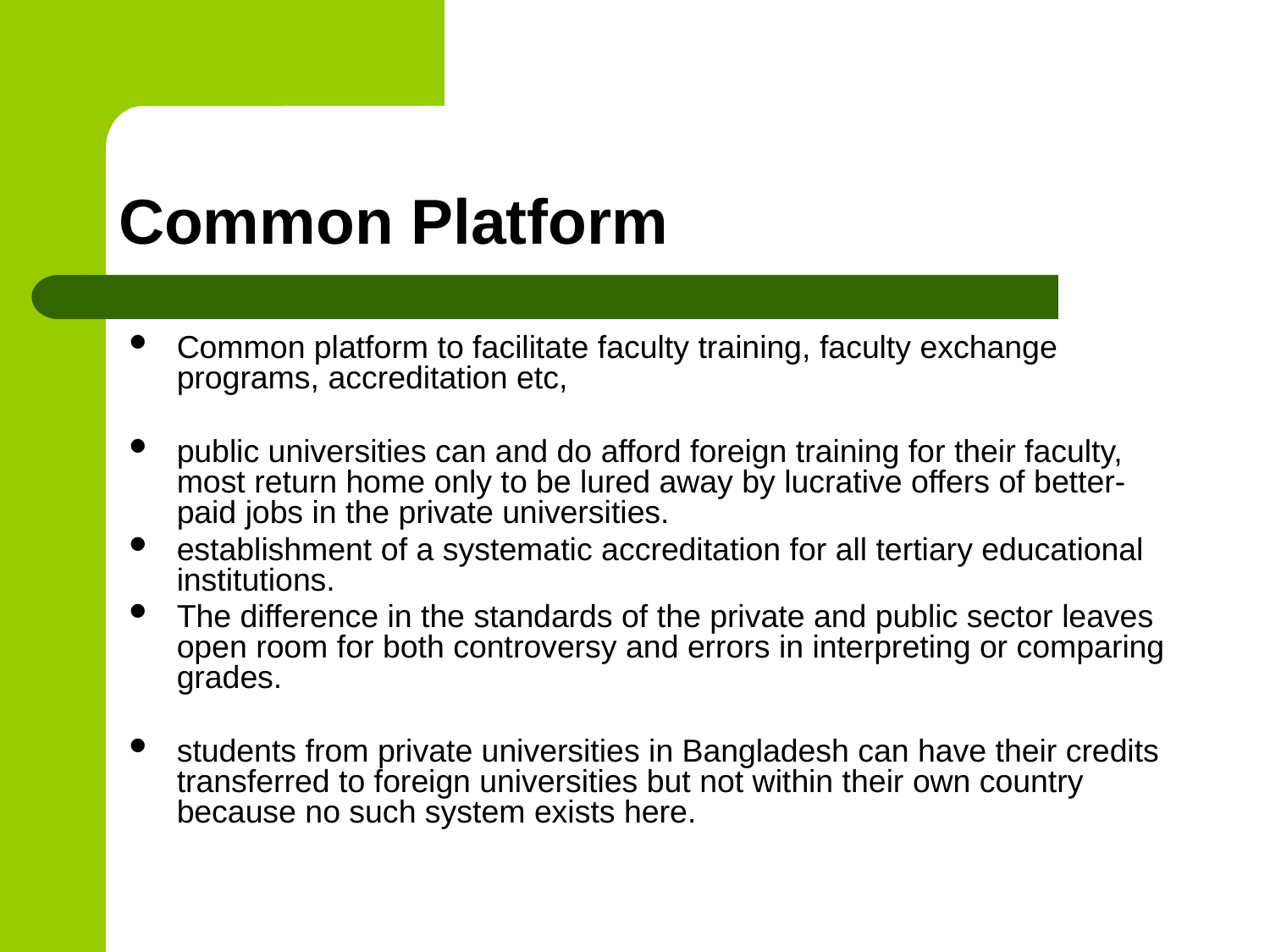

# Common Platform
Common platform to facilitate faculty training, faculty exchange programs, accreditation etc,

public universities can and do afford foreign training for their faculty, most return home only to be lured away by lucrative offers of better-paid jobs in the private universities.
establishment of a systematic accreditation for all tertiary educational institutions.
The difference in the standards of the private and public sector leaves open room for both controversy and errors in interpreting or comparing grades.

students from private universities in Bangladesh can have their credits transferred to foreign universities but not within their own country because no such system exists here.